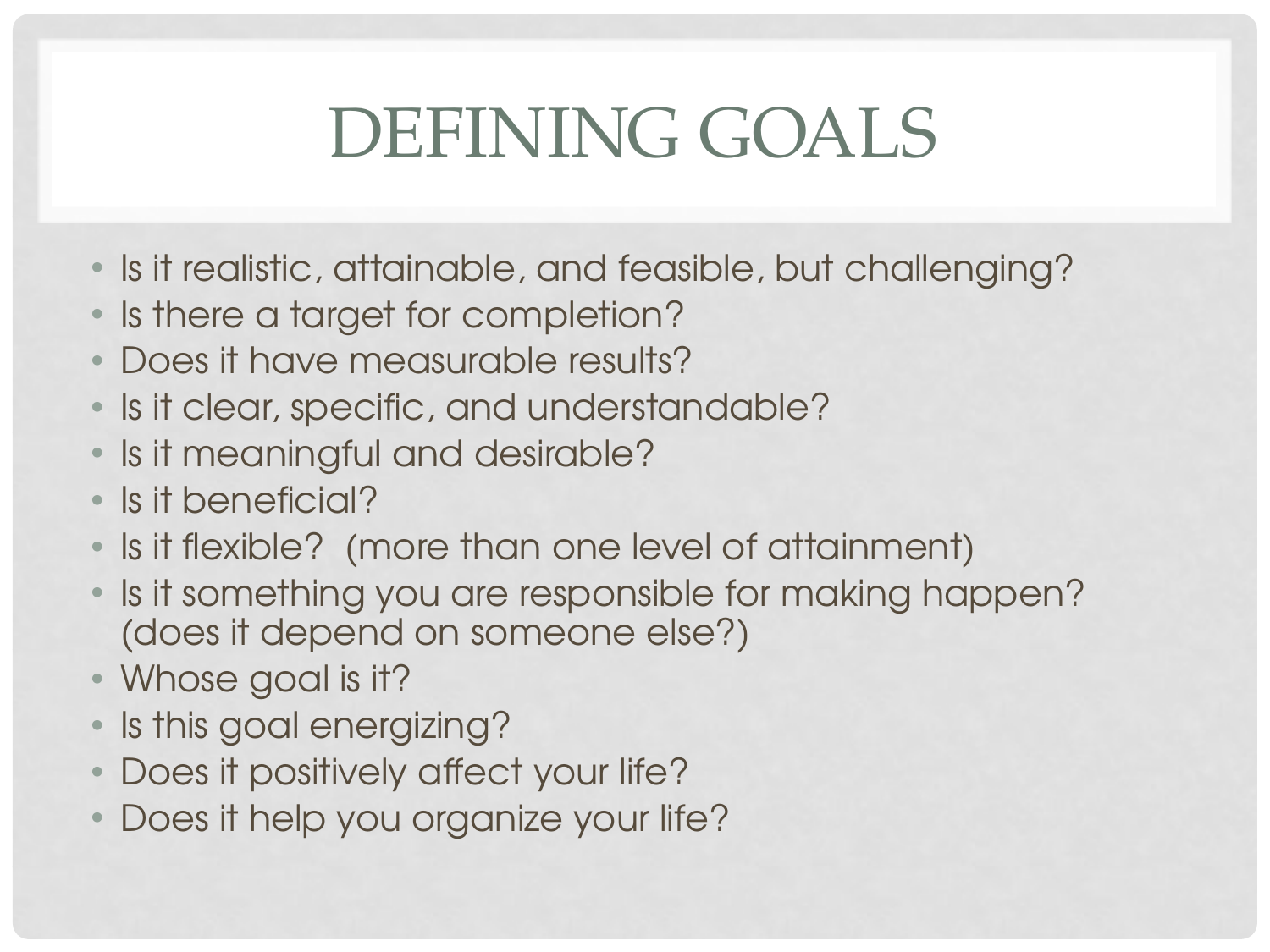

# Defining Goals
Is it realistic, attainable, and feasible, but challenging?
Is there a target for completion?
Does it have measurable results?
Is it clear, specific, and understandable?
Is it meaningful and desirable?
Is it beneficial?
Is it flexible?  (more than one level of attainment)
Is it something you are responsible for making happen? (does it depend on someone else?)
Whose goal is it?
Is this goal energizing?
Does it positively affect your life?
Does it help you organize your life?